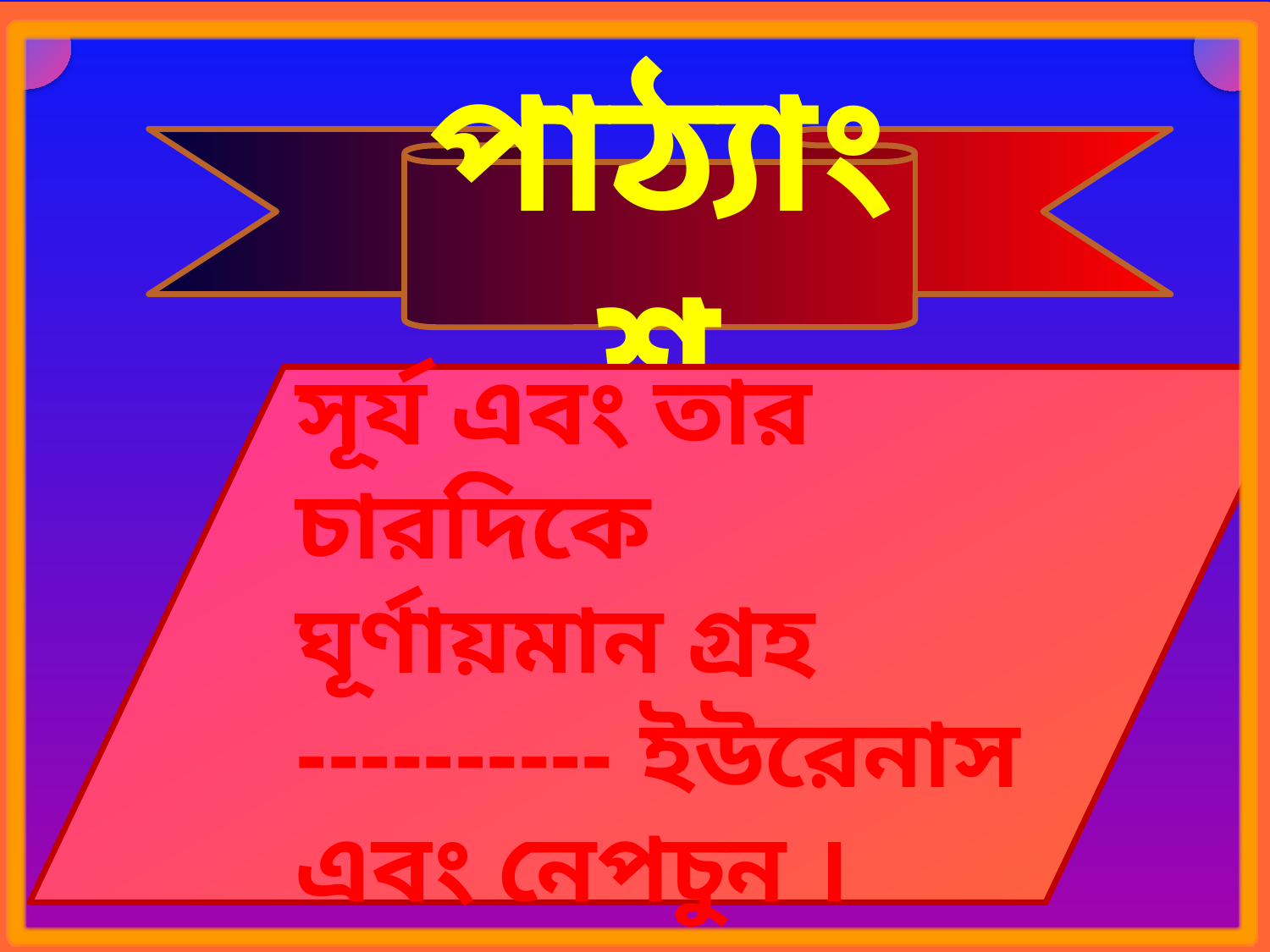

পাঠ্যাংশ
সূর্য এবং তার চারদিকে ঘূর্ণায়মান গ্রহ ---------- ইউরেনাস এবং নেপচুন ।
11:05 AM
7